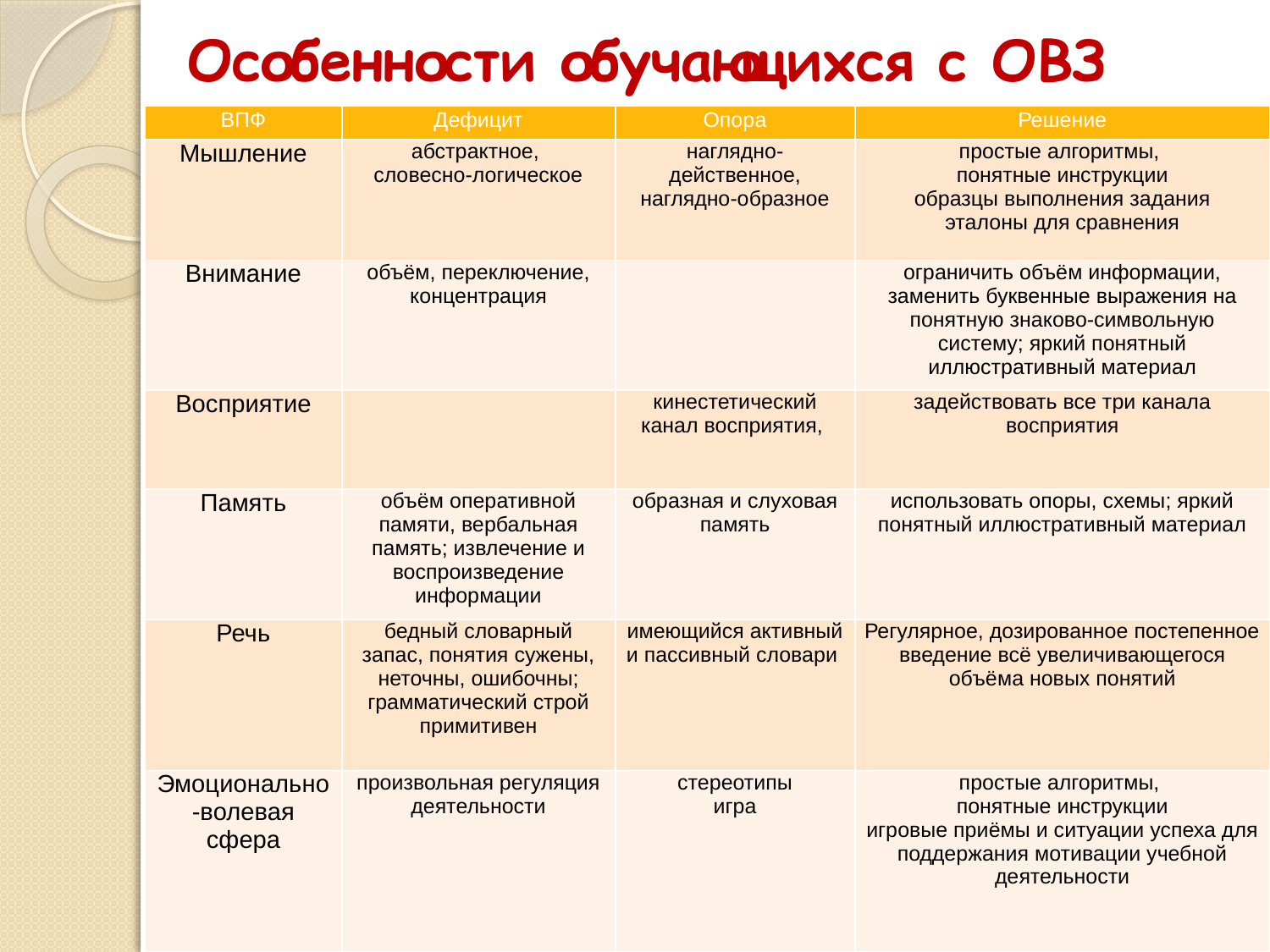

# Особенности обучающихся с ОВЗ
| ВПФ | Дефицит | Опора | Решение |
| --- | --- | --- | --- |
| Мышление | абстрактное, словесно-логическое | наглядно-действенное, наглядно-образное | простые алгоритмы, понятные инструкции образцы выполнения задания эталоны для сравнения |
| Внимание | объём, переключение, концентрация |  | ограничить объём информации, заменить буквенные выражения на понятную знаково-символьную систему; яркий понятный иллюстративный материал |
| Восприятие |  | кинестетический канал восприятия, | задействовать все три канала восприятия |
| Память | объём оперативной памяти, вербальная память; извлечение и воспроизведение информации | образная и слуховая память | использовать опоры, схемы; яркий понятный иллюстративный материал |
| Речь | бедный словарный запас, понятия сужены, неточны, ошибочны; грамматический строй примитивен | имеющийся активный и пассивный словари | Регулярное, дозированное постепенное введение всё увеличивающегося объёма новых понятий |
| Эмоционально-волевая сфера | произвольная регуляция деятельности | стереотипы игра | простые алгоритмы, понятные инструкции игровые приёмы и ситуации успеха для поддержания мотивации учебной деятельности |